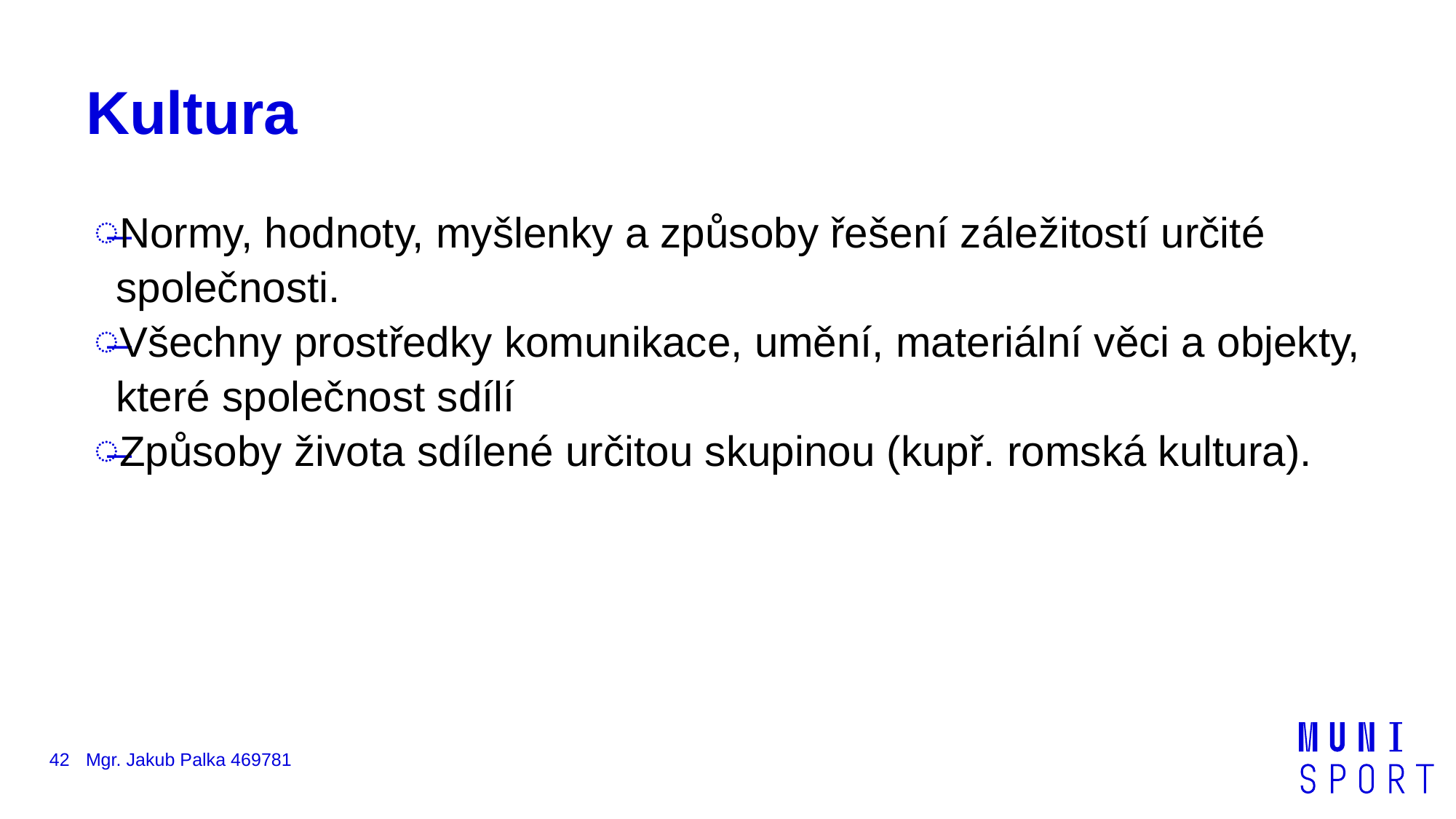

# Kultura
Normy, hodnoty, myšlenky a způsoby řešení záležitostí určité společnosti.
Všechny prostředky komunikace, umění, materiální věci a objekty, které společnost sdílí
Způsoby života sdílené určitou skupinou (kupř. romská kultura).
42
Mgr. Jakub Palka 469781